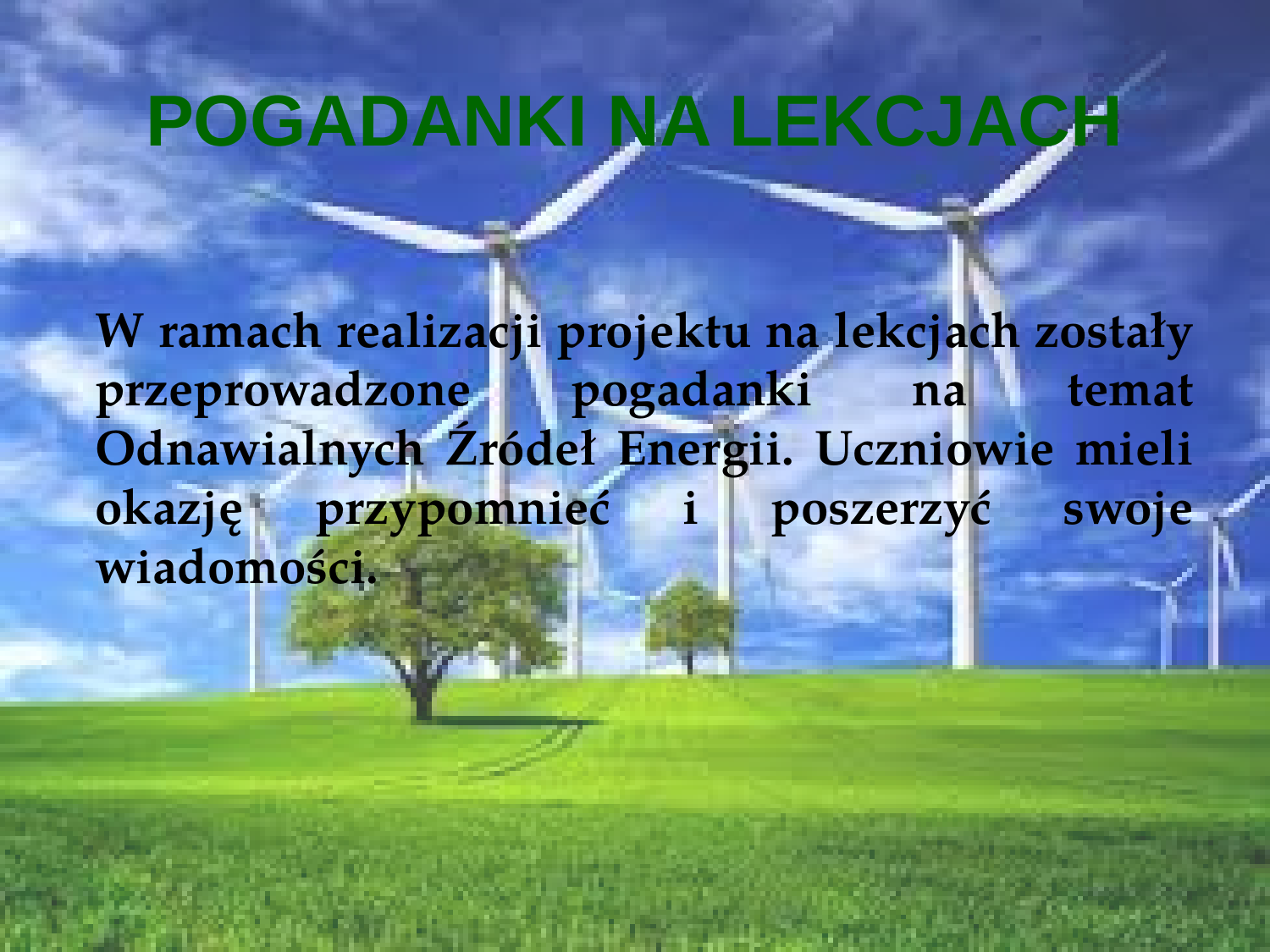

# POGADANKI NA LEKCJACH

W ramach realizacji projektu na lekcjach zostały przeprowadzone pogadanki na temat Odnawialnych Źródeł Energii. Uczniowie mieli okazję przypomnieć i poszerzyć swoje wiadomości.